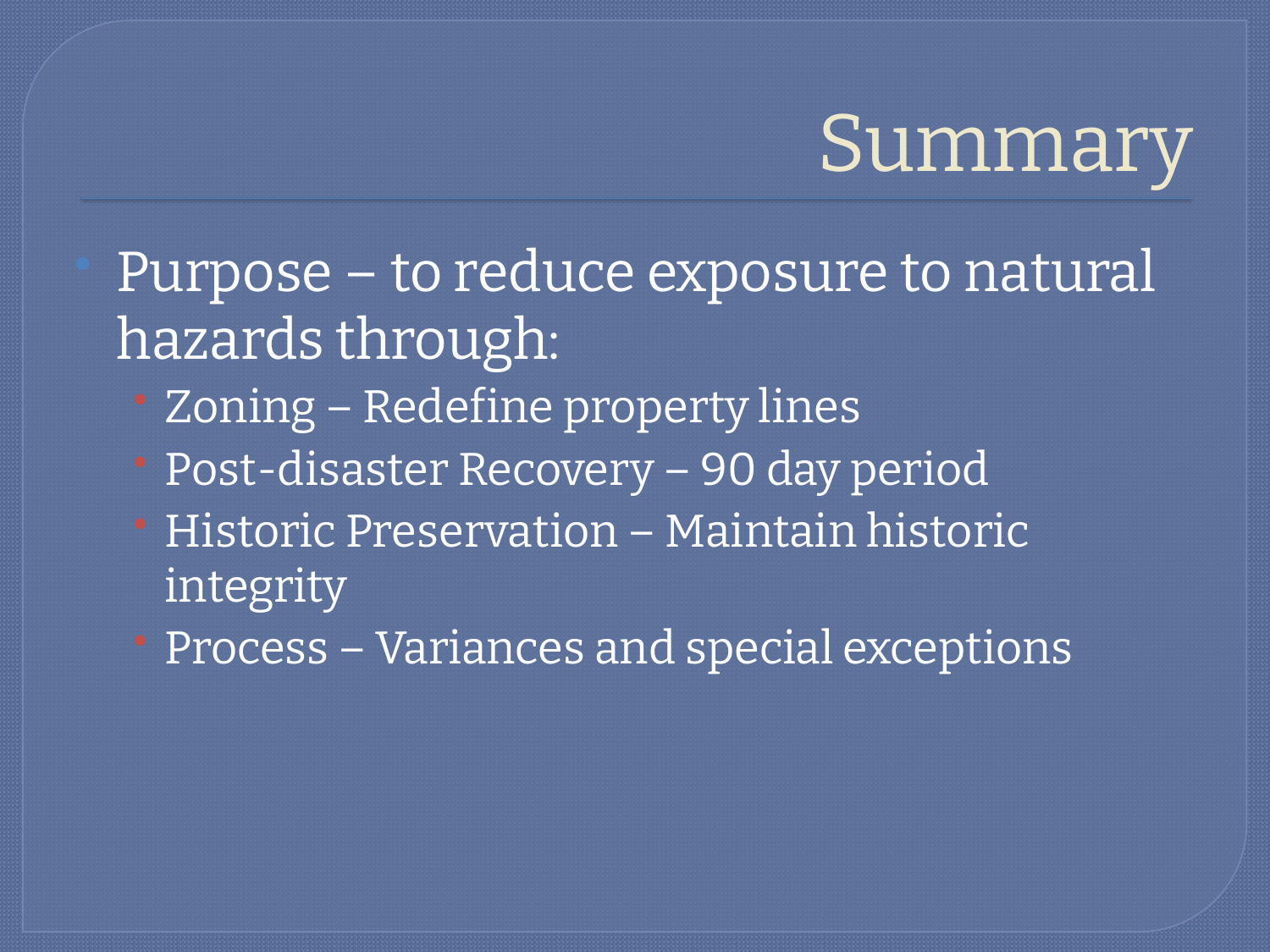

# Summary
Purpose – to reduce exposure to natural hazards through:
Zoning – Redefine property lines
Post-disaster Recovery – 90 day period
Historic Preservation – Maintain historic integrity
Process – Variances and special exceptions